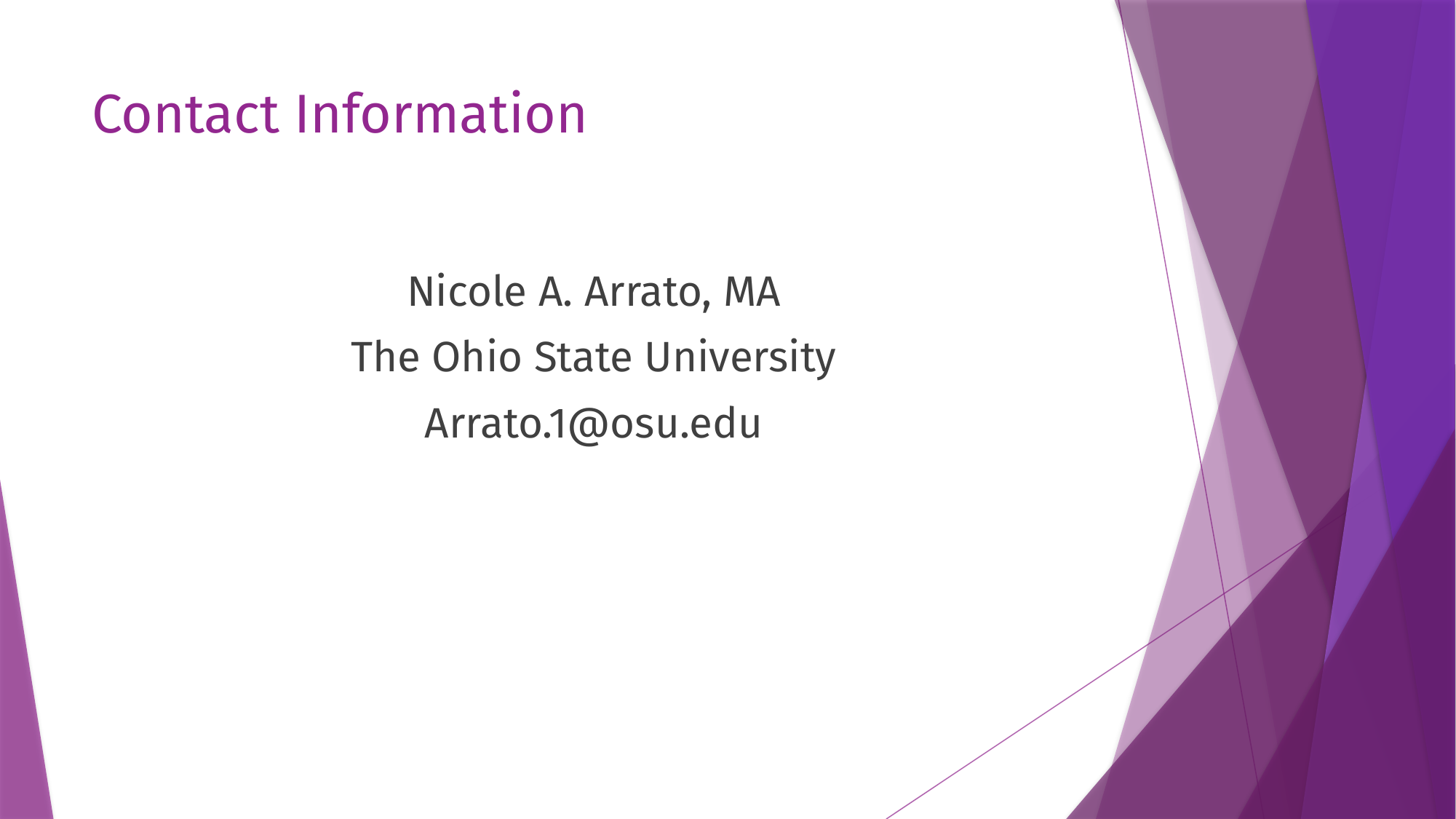

# Contact Information
Nicole A. Arrato, MA
The Ohio State University
Arrato.1@osu.edu